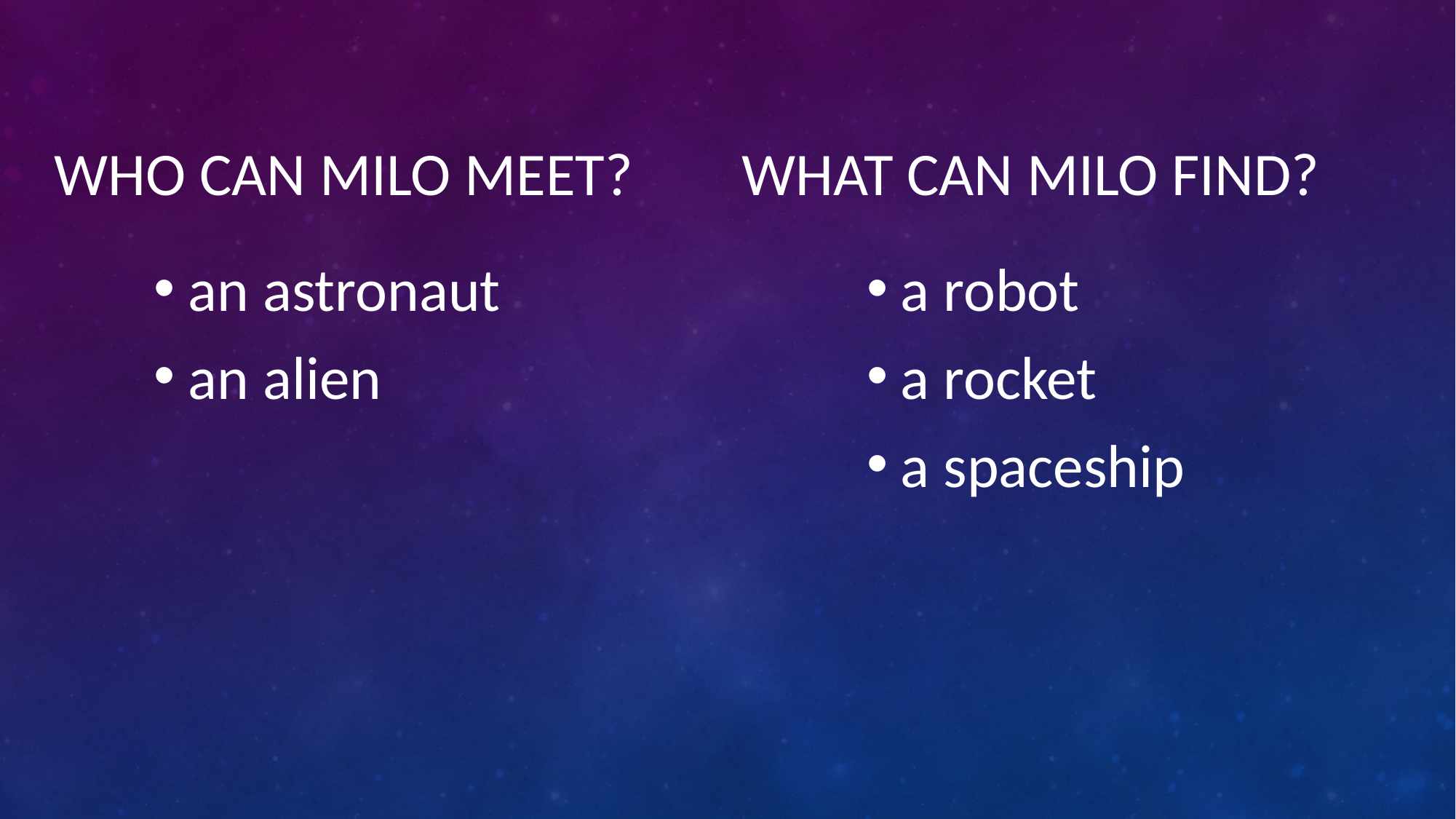

WHAT CAN MILO FIND?
WHO CAN MILO MEET?
an astronaut
an alien

a robot
a rocket
a spaceship